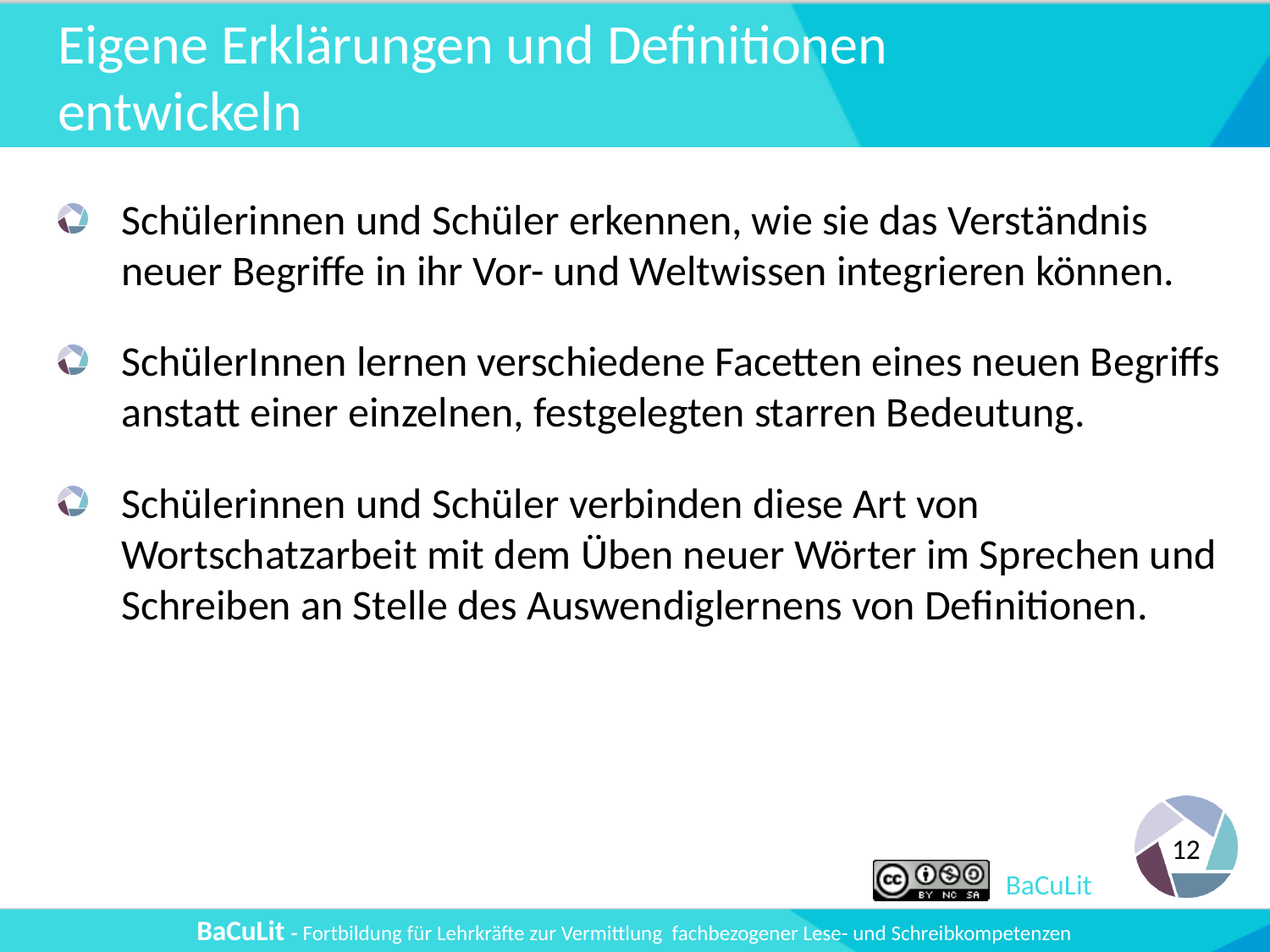

# Eigene Erklärungen und Definitionen entwickeln
Schülerinnen und Schüler erkennen, wie sie das Verständnis neuer Begriffe in ihr Vor- und Weltwissen integrieren können.
SchülerInnen lernen verschiedene Facetten eines neuen Begriffs anstatt einer einzelnen, festgelegten starren Bedeutung.
Schülerinnen und Schüler verbinden diese Art von Wortschatzarbeit mit dem Üben neuer Wörter im Sprechen und Schreiben an Stelle des Auswendiglernens von Definitionen.